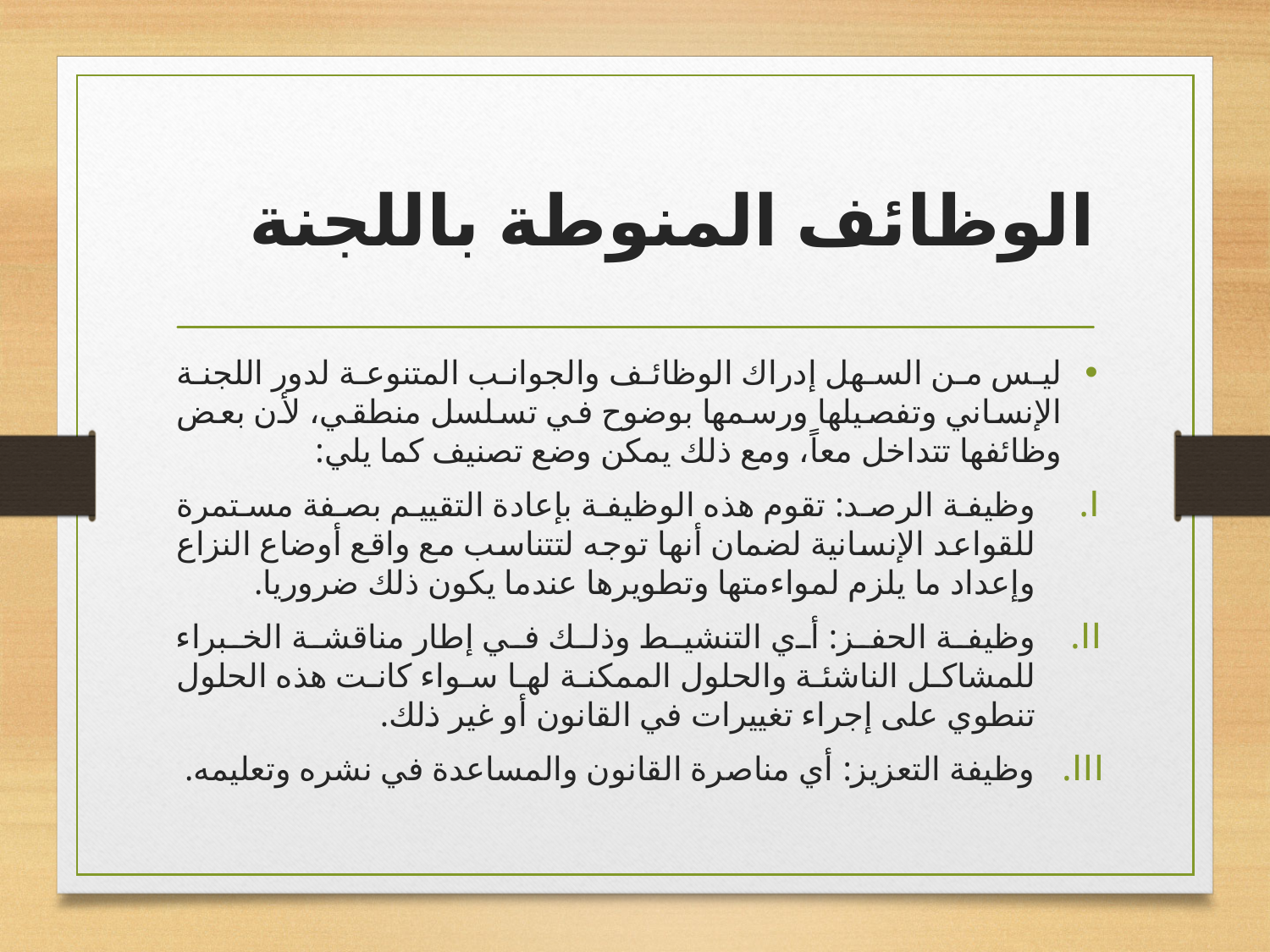

# الوظائف المنوطة باللجنة
ليس من السهل إدراك الوظائف والجوانب المتنوعة لدور اللجنة الإنساني وتفصيلها ورسمها بوضوح في تسلسل منطقي، لأن بعض وظائفها تتداخل معاً، ومع ذلك يمكن وضع تصنيف كما يلي:
وظيفة الرصد: تقوم هذه الوظيفة بإعادة التقييم بصفة مستمرة للقواعد الإنسانية لضمان أنها توجه لتتناسب مع واقع أوضاع النزاع وإعداد ما يلزم لمواءمتها وتطويرها عندما يكون ذلك ضروريا.
وظيفة الحفز: أي التنشيط وذلك في إطار مناقشة الخبراء للمشاكل الناشئة والحلول الممكنة لها سواء كانت هذه الحلول تنطوي على إجراء تغييرات في القانون أو غير ذلك.
وظيفة التعزيز: أي مناصرة القانون والمساعدة في نشره وتعليمه.